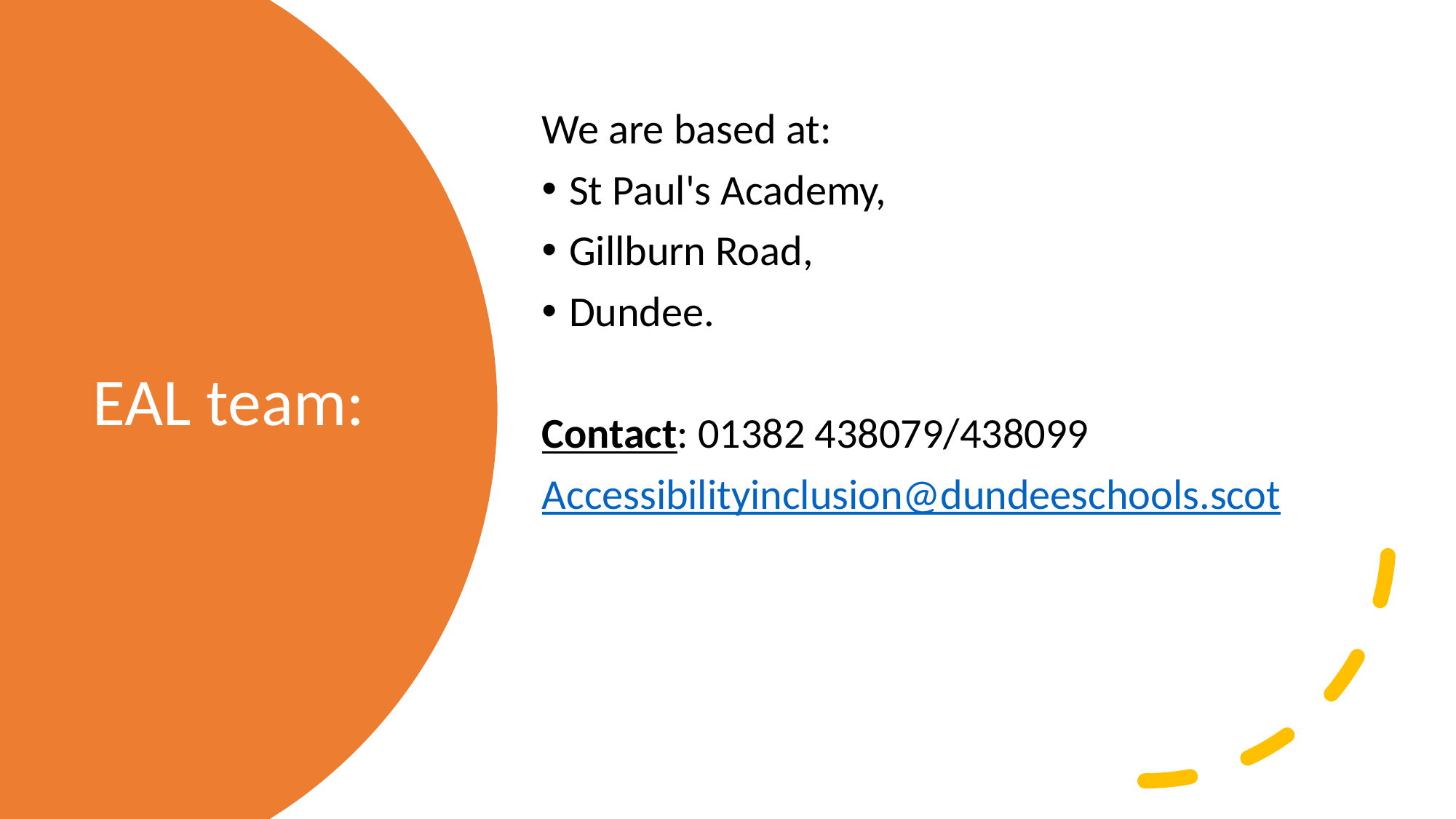

We are based at:
St Paul's Academy,
Gillburn Road,
Dundee.

Contact: 01382 438079/438099
Accessibilityinclusion@dundeeschools.scot

# EAL team: